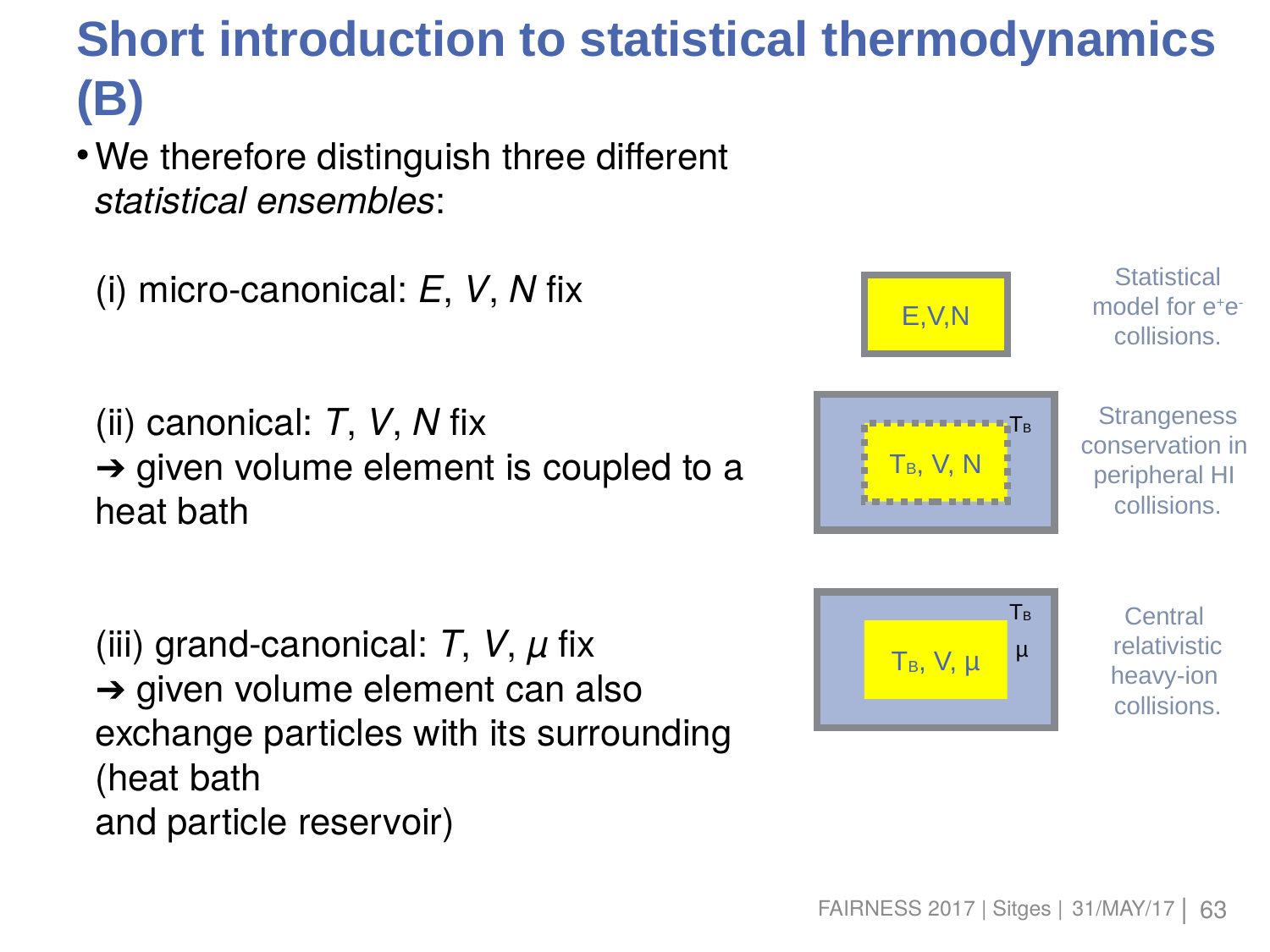

# Short introduction to statistical thermodynamics (B)
We therefore distinguish three different statistical ensembles:
(i) micro-canonical: E, V, N fix
(ii) canonical: T, V, N fix
➔ given volume element is coupled to a heat bath
(iii) grand-canonical: T, V, µ fix
➔ given volume element can also exchange particles with its surrounding (heat bath
and particle reservoir)
Statistical
model for e+e-
collisions.
E,V,N

TB, V, N
TB

TB
TB, V, µ
µ
Strangeness
conservation in
peripheral HI
collisions.
Central
relativistic
heavy-ion
collisions.